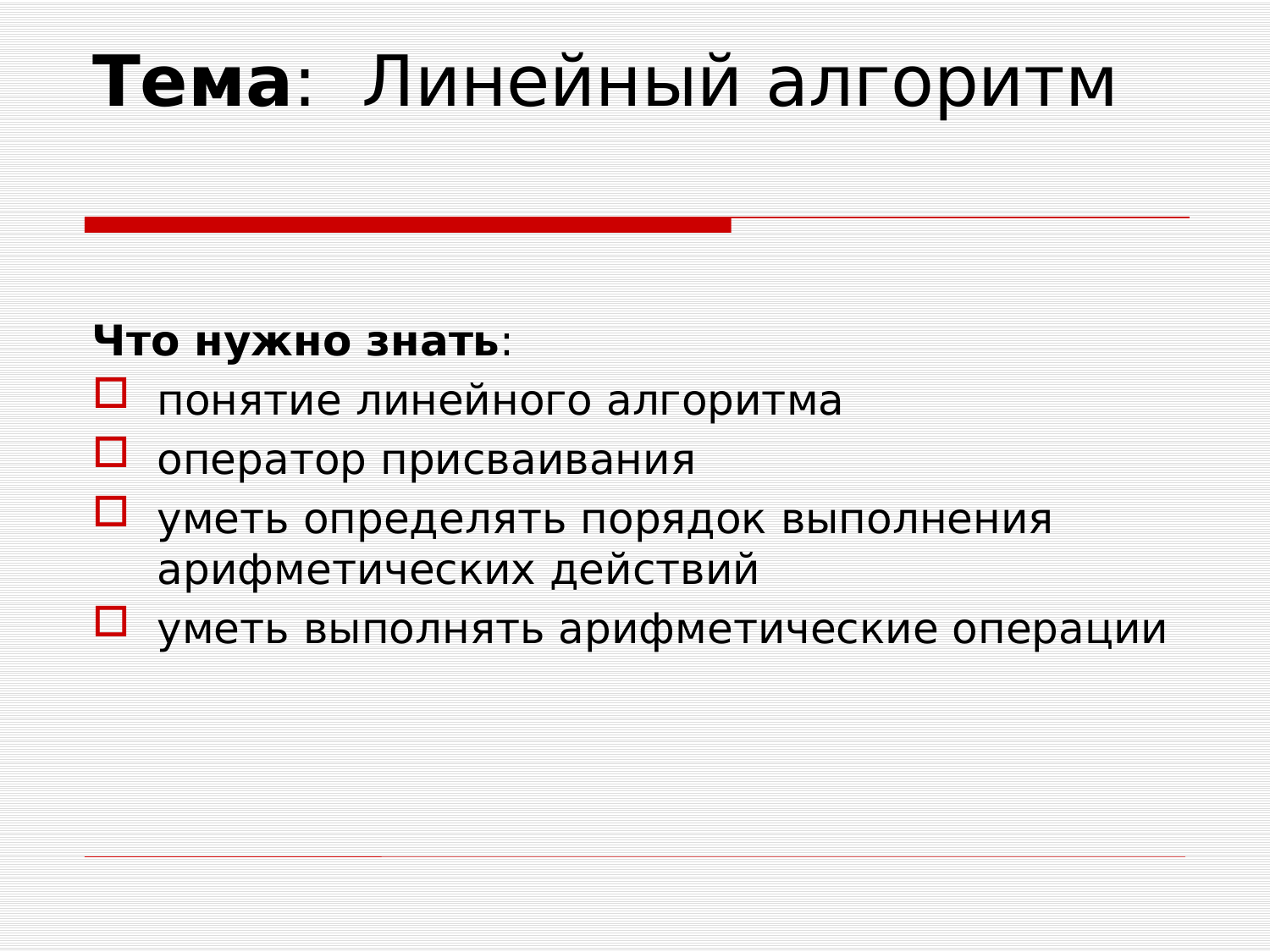

# Тема:  Линейный алгоритм
Что нужно знать:
понятие линейного алгоритма
оператор присваивания
уметь определять порядок выполнения арифметических действий
уметь выполнять арифметические операции